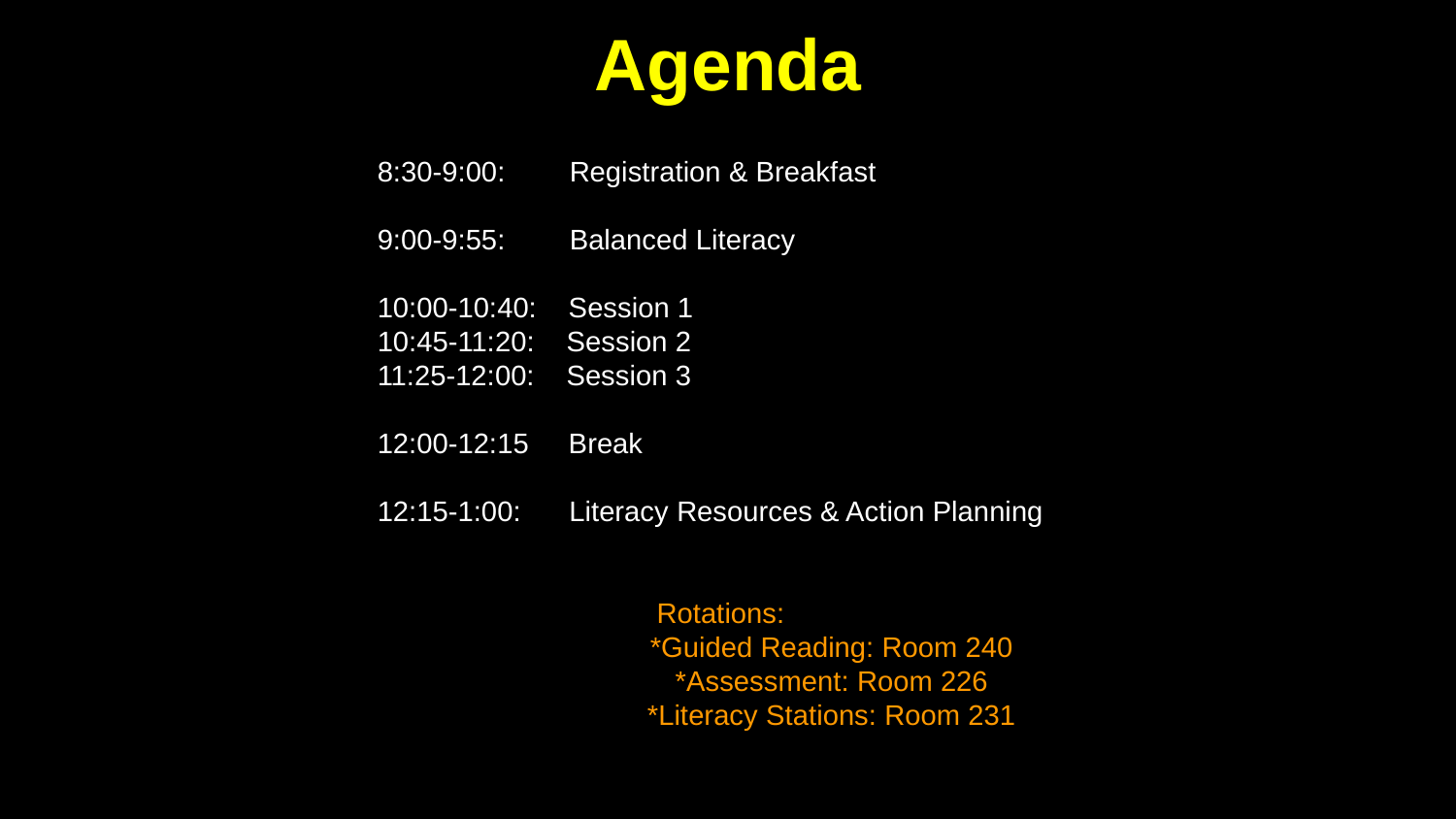

# Agenda
8:30-9:00:        Registration & Breakfast

9:00-9:55:        Balanced Literacy

10:00-10:40:    Session 1
10:45-11:20:    Session 2
11:25-12:00:    Session 3

12:00-12:15     Break

12:15-1:00:      Literacy Resources & Action Planning

         Rotations:
*Guided Reading: Room 240
*Assessment: Room 226
*Literacy Stations: Room 231